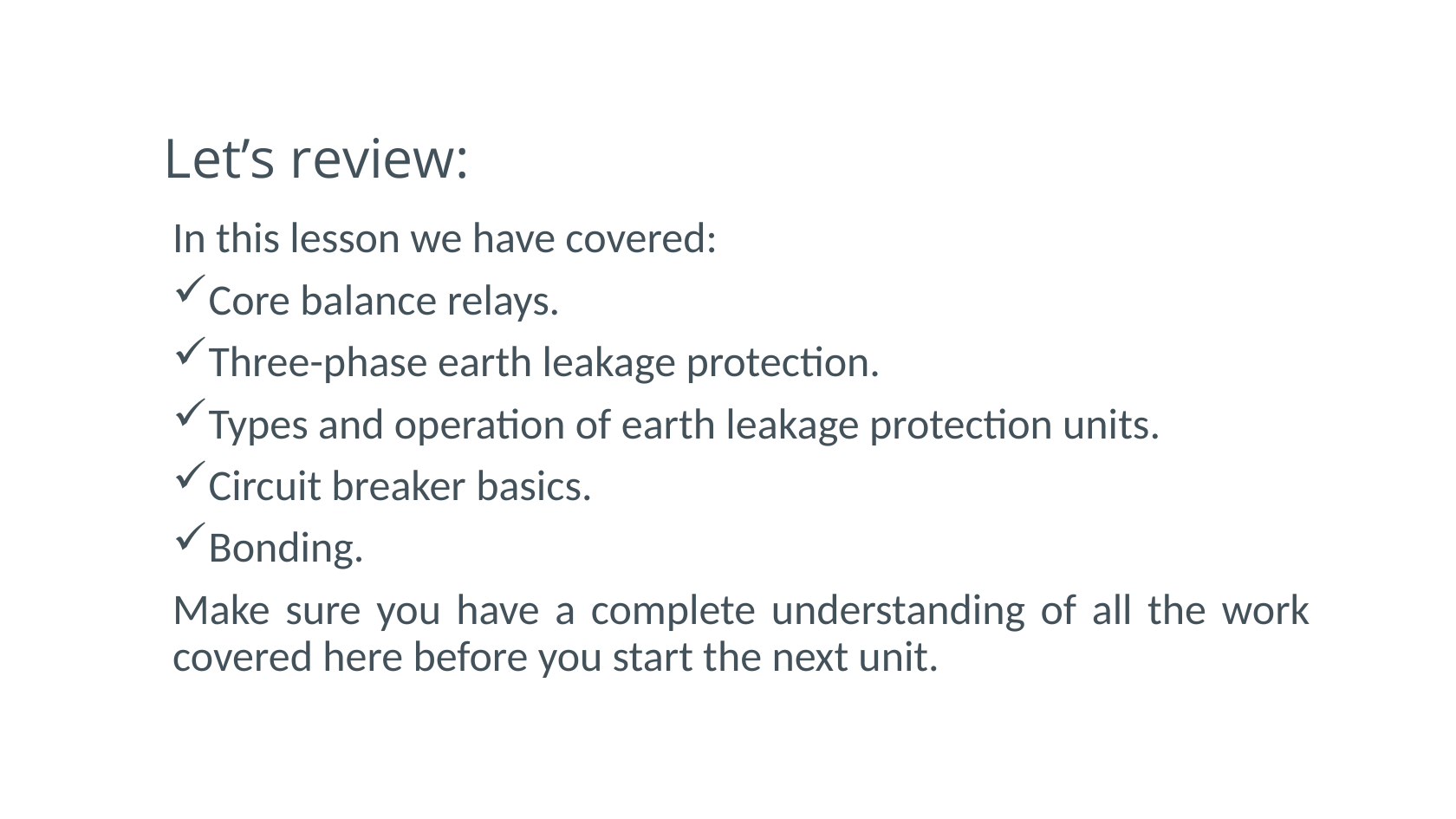

# Let’s review:
In this lesson we have covered:
Core balance relays.
Three-phase earth leakage protection.
Types and operation of earth leakage protection units.
Circuit breaker basics.
Bonding.
Make sure you have a complete understanding of all the work covered here before you start the next unit.